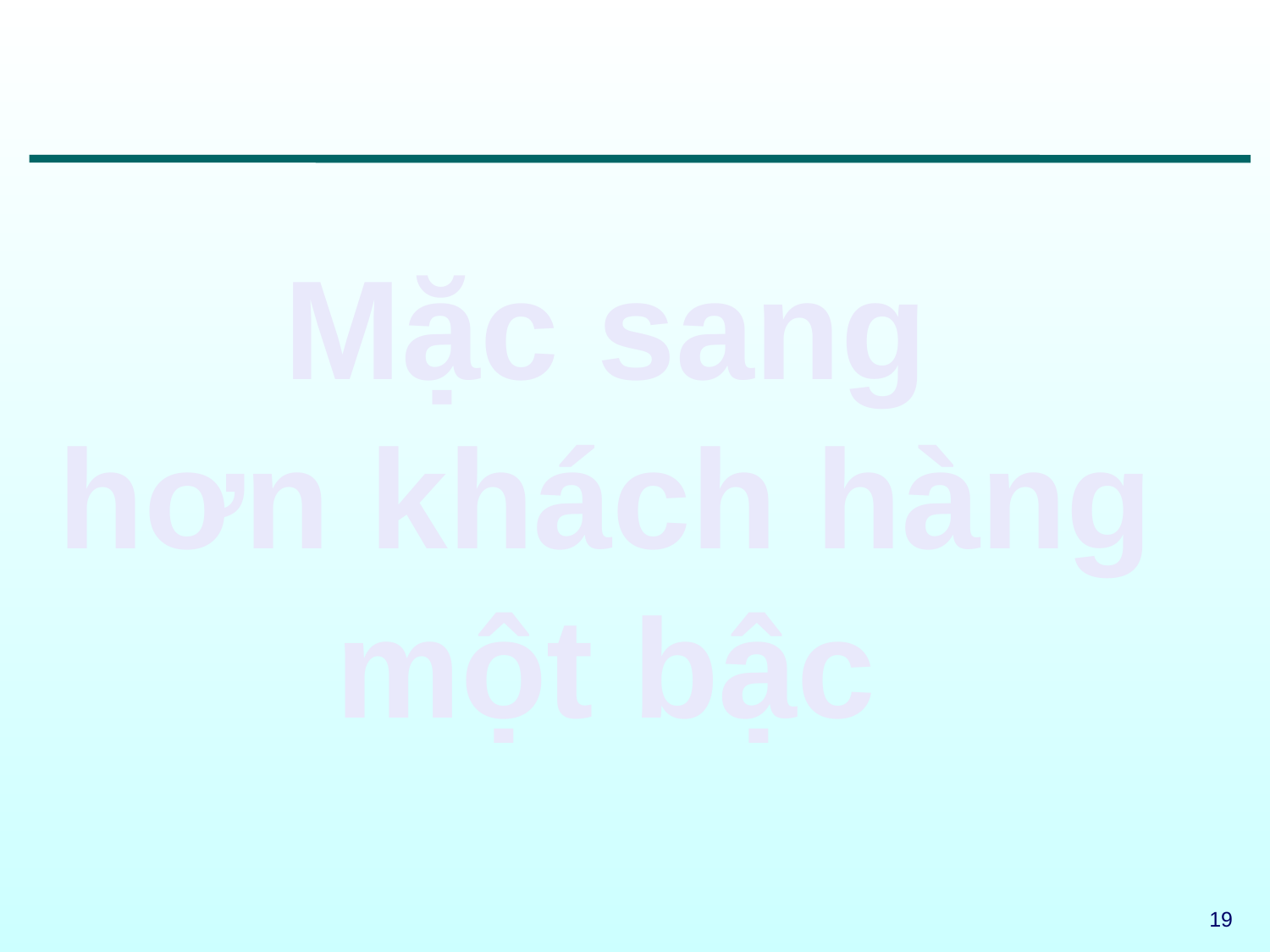

#

Mặc sang
 hơn khách hàng
một bậc
19